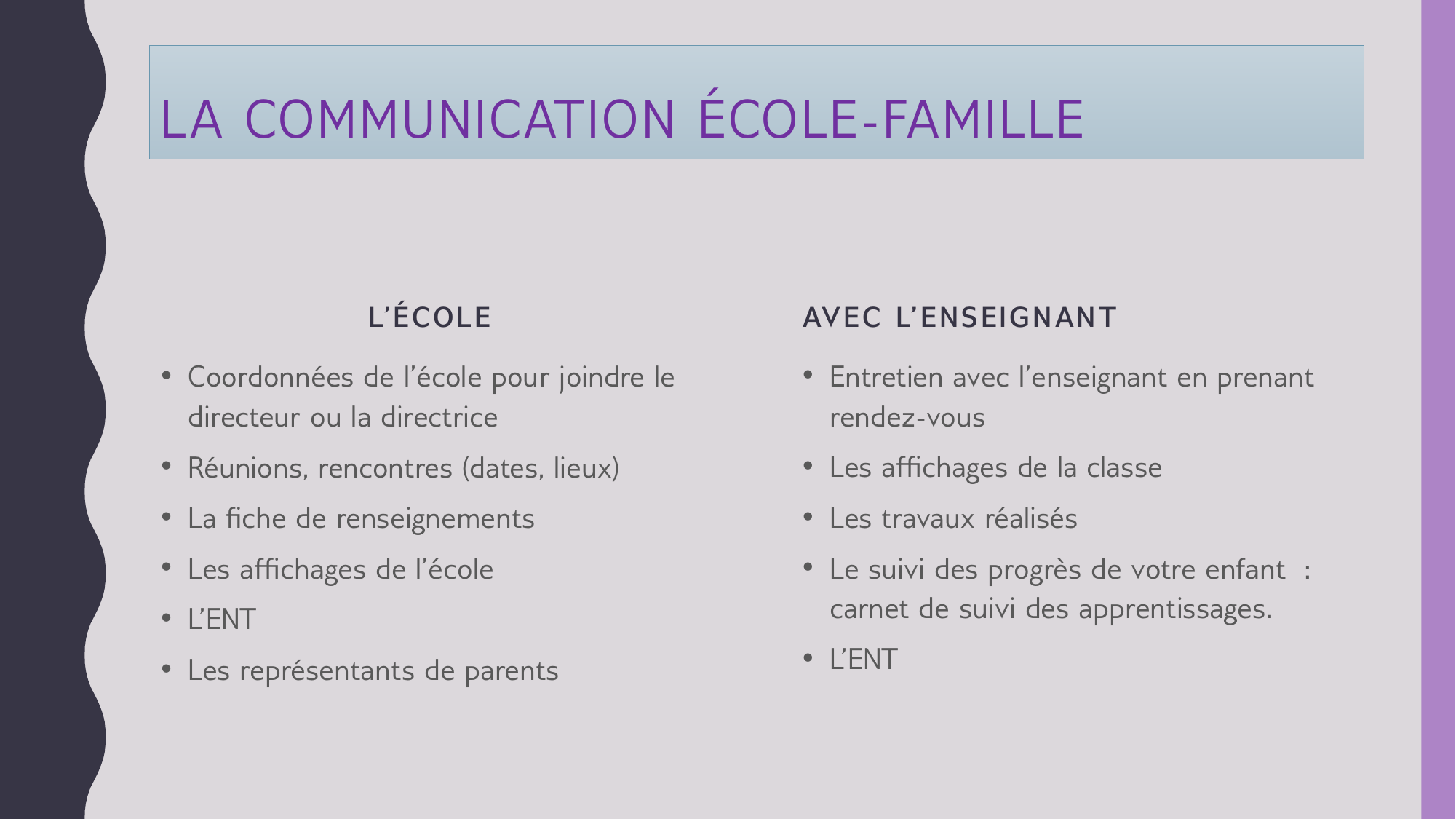

# La communication école-famille
Avec l’enseignant
L’école
Coordonnées de l’école pour joindre le directeur ou la directrice
Réunions, rencontres (dates, lieux)
La fiche de renseignements
Les affichages de l’école
L’ENT
Les représentants de parents

Entretien avec l’enseignant en prenant rendez-vous
Les affichages de la classe
Les travaux réalisés
Le suivi des progrès de votre enfant  : carnet de suivi des apprentissages.
L’ENT